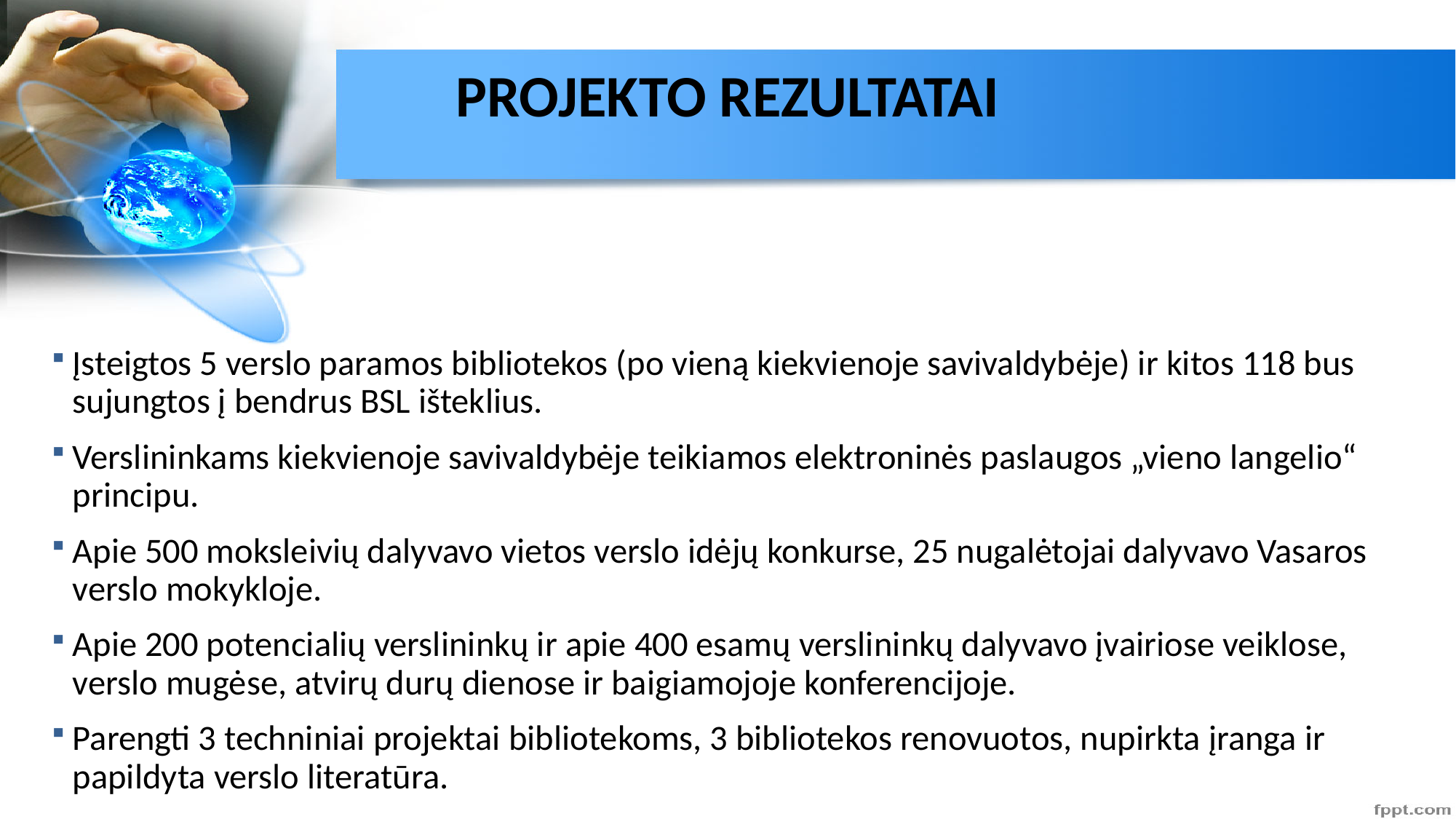

PROJEKTO REZULTATAI

Įsteigtos 5 verslo paramos bibliotekos (po vieną kiekvienoje savivaldybėje) ir kitos 118 bus sujungtos į bendrus BSL išteklius.
Verslininkams kiekvienoje savivaldybėje teikiamos elektroninės paslaugos „vieno langelio“ principu.
Apie 500 moksleivių dalyvavo vietos verslo idėjų konkurse, 25 nugalėtojai dalyvavo Vasaros verslo mokykloje.
Apie 200 potencialių verslininkų ir apie 400 esamų verslininkų dalyvavo įvairiose veiklose, verslo mugėse, atvirų durų dienose ir baigiamojoje konferencijoje.
Parengti 3 techniniai projektai bibliotekoms, 3 bibliotekos renovuotos, nupirkta įranga ir papildyta verslo literatūra.